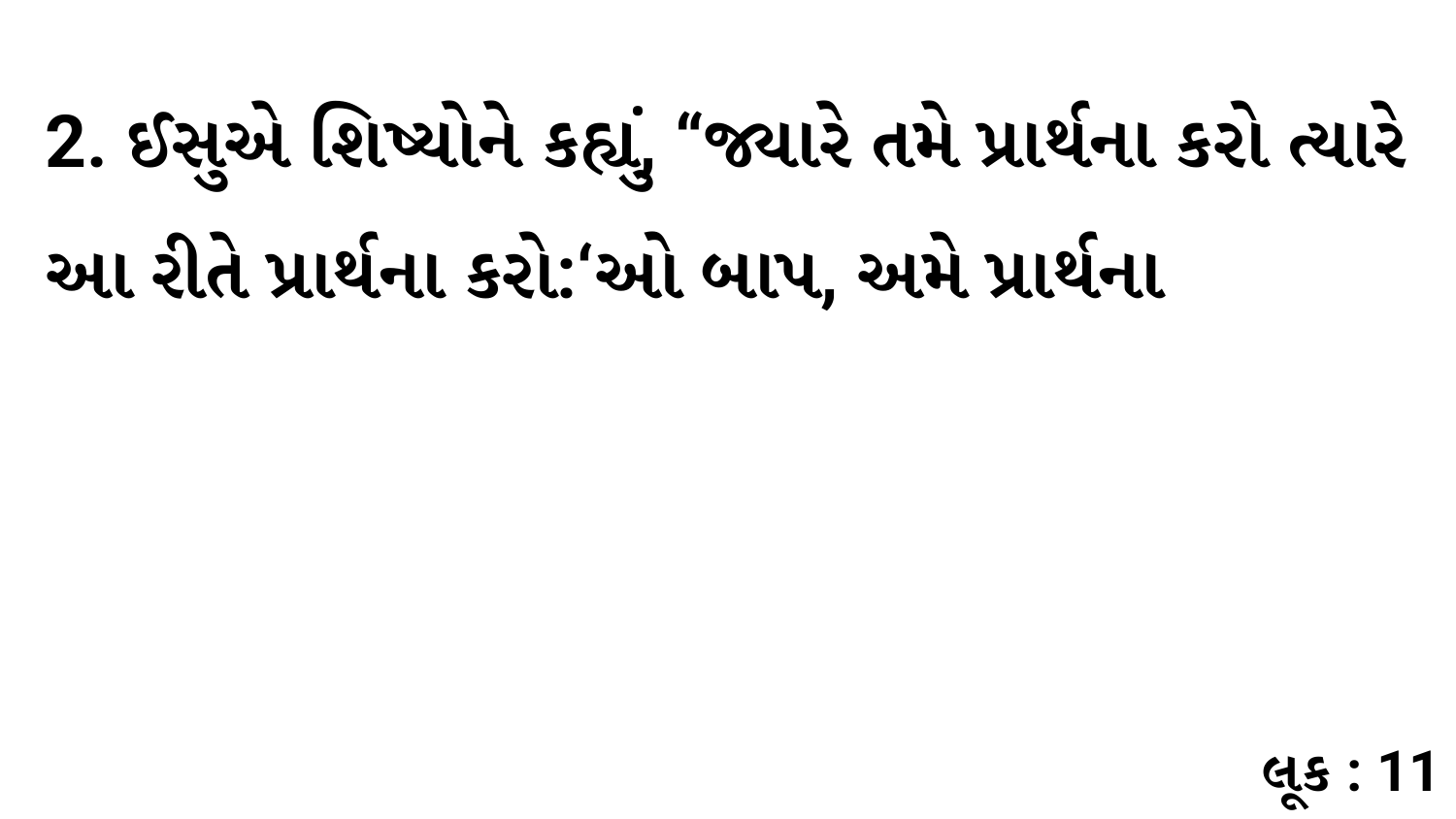

2. ઈસુએ શિષ્યોને કહ્યું, “જ્યારે તમે પ્રાર્થના કરો ત્યારે આ રીતે પ્રાર્થના કરો:‘ઓ બાપ, અમે પ્રાર્થના
લૂક : 11